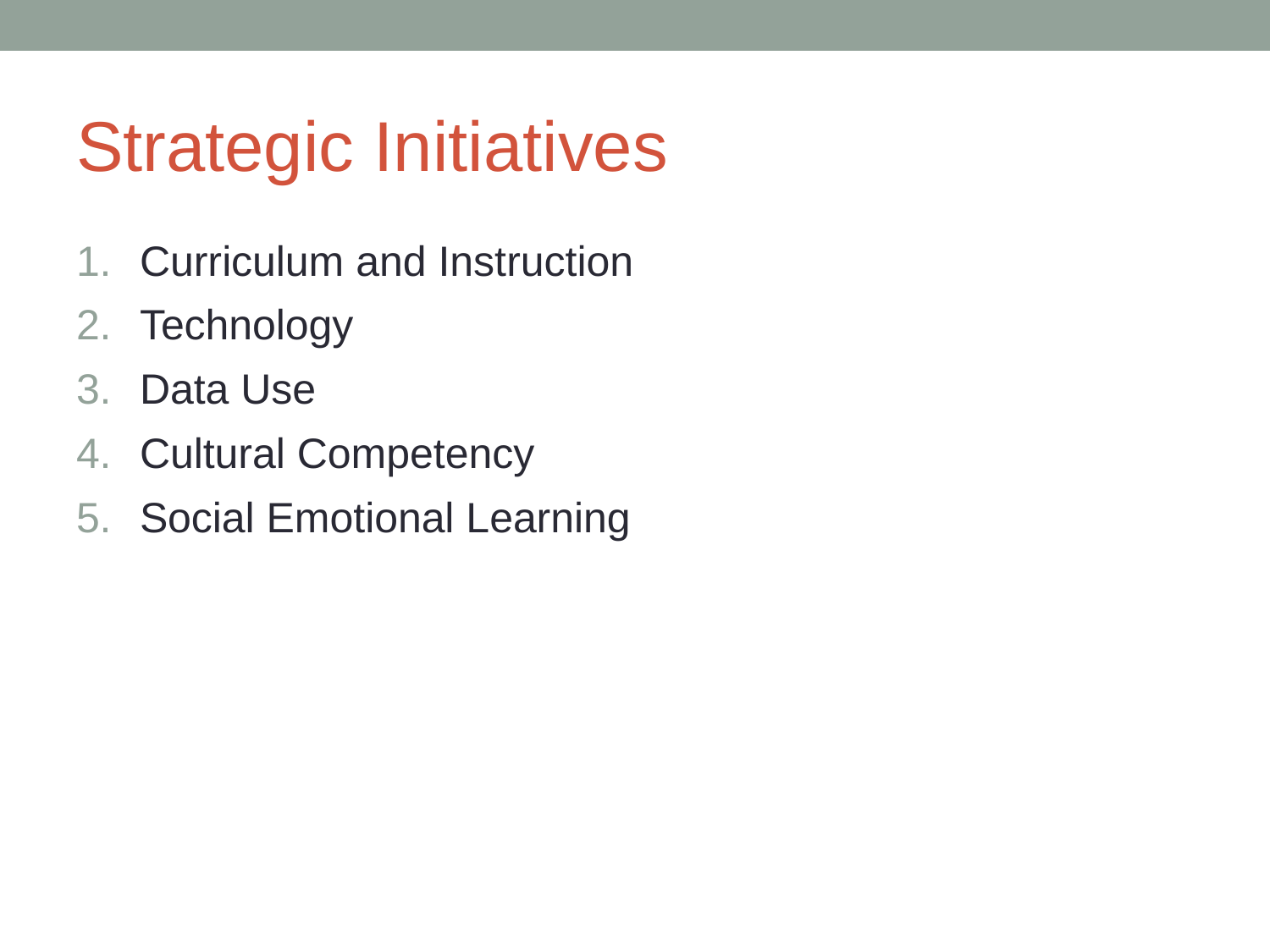

# Strategic Initiatives
Curriculum and Instruction
Technology
Data Use
Cultural Competency
Social Emotional Learning